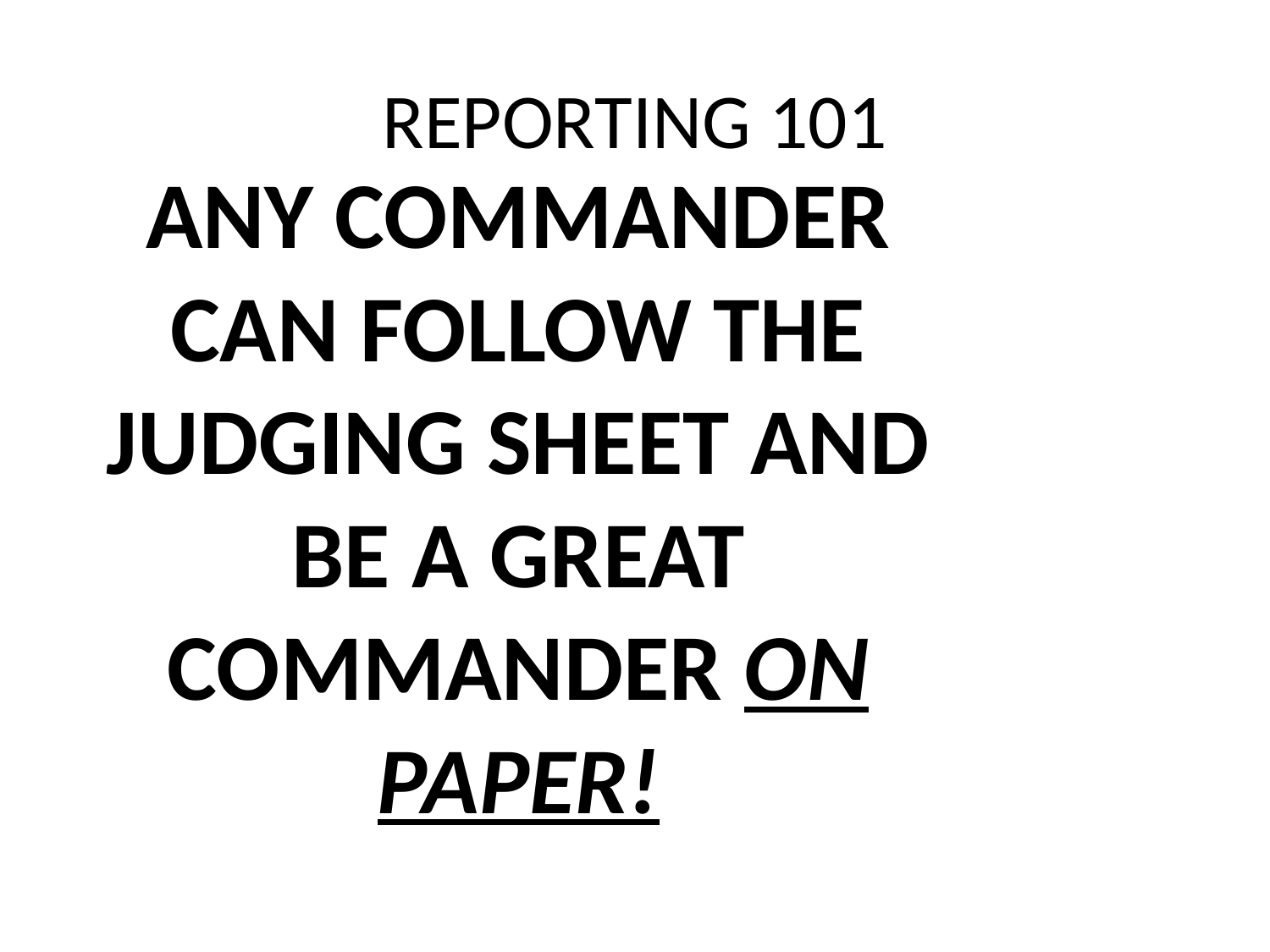

# REPORTING 101
ANY COMMANDER CAN FOLLOW THE JUDGING SHEET AND BE A GREAT COMMANDER ON PAPER!